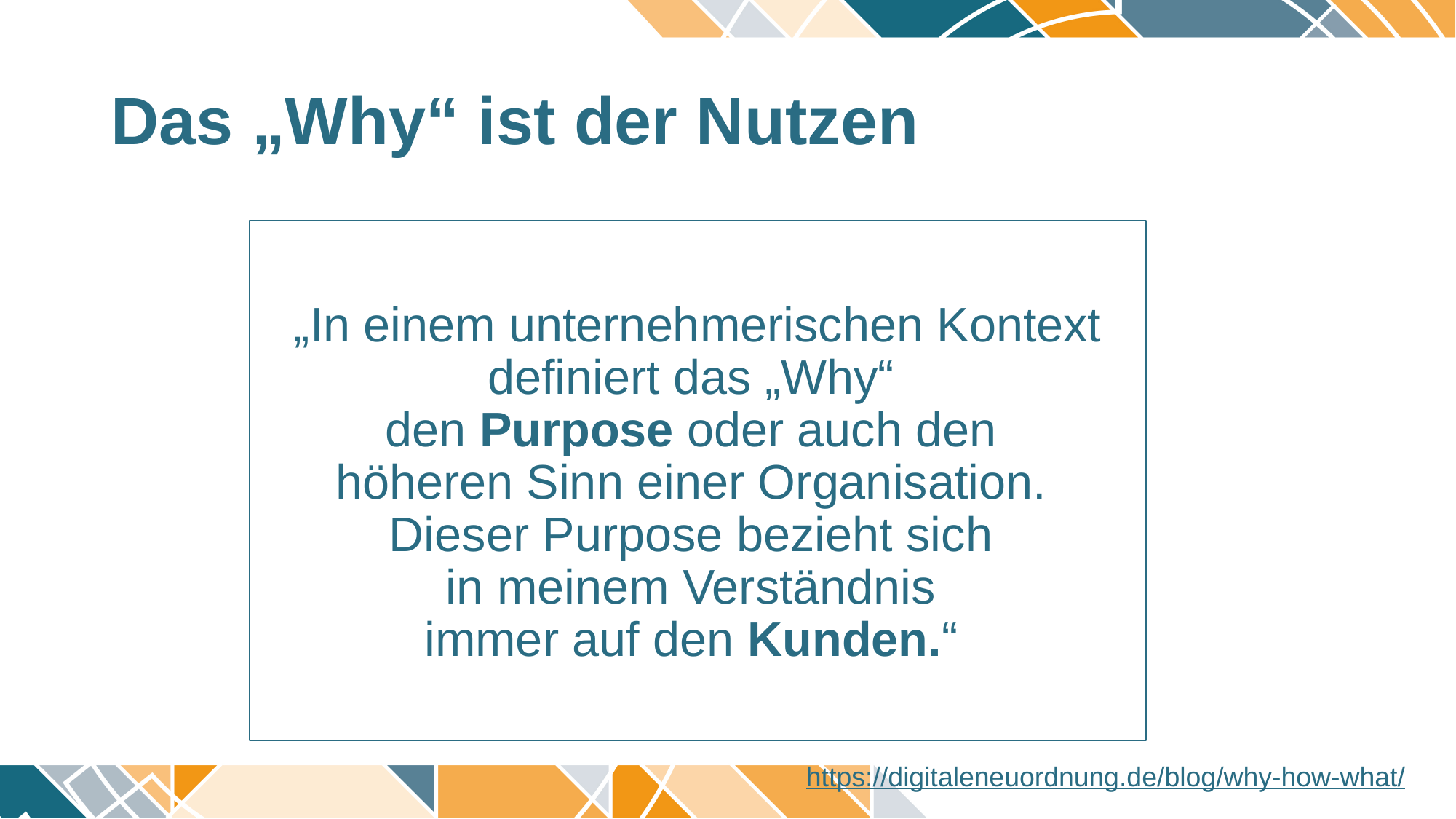

# Das „Why“ ist der Nutzen

„In einem unternehmerischen Kontext definiert das „Why“
den Purpose oder auch den
höheren Sinn einer Organisation.
Dieser Purpose bezieht sich
in meinem Verständnis
immer auf den Kunden.“
https://digitaleneuordnung.de/blog/why-how-what/